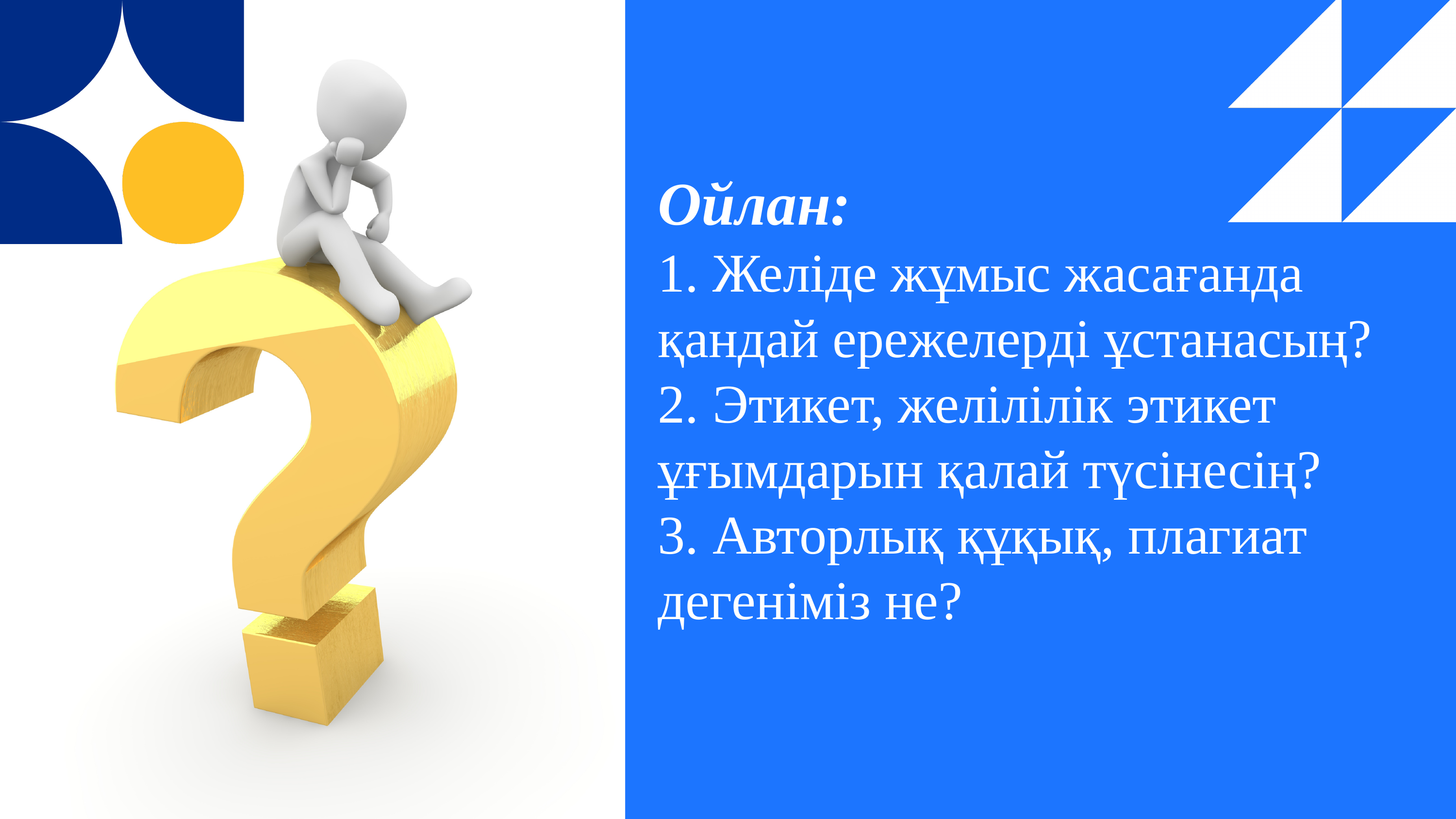

Ойлан:
1. Желіде жұмыс жасағанда қандай ережелерді ұстанасың?
2. Этикет, желілілік этикет ұғымдарын қалай түсінесің?
3. Авторлық құқық, плагиат дегеніміз не?